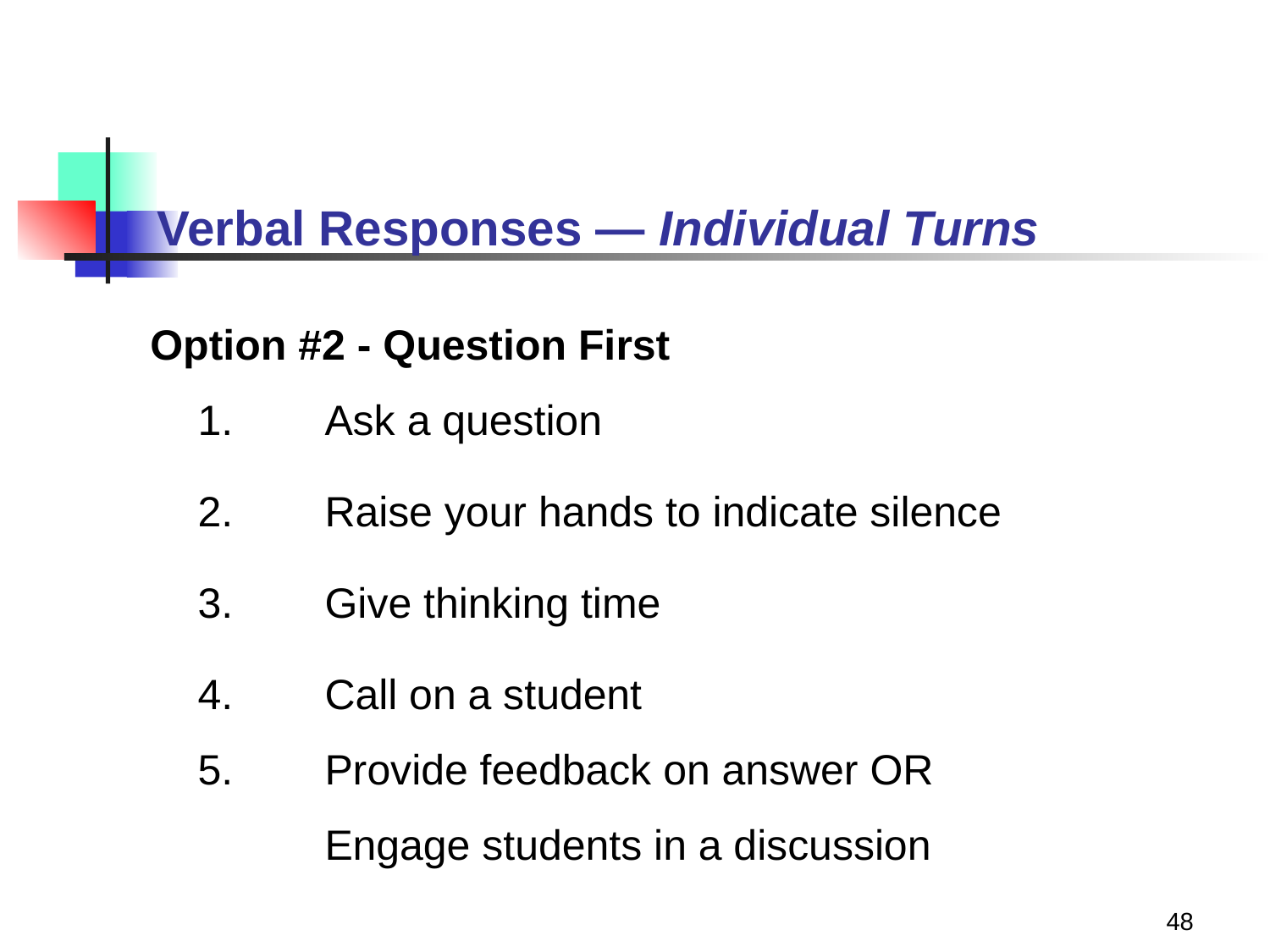

# Verbal Responses — Individual Turns

Option #2 - Question First
	1.	Ask a question
2.	Raise your hands to indicate silence
3.	Give thinking time
4.	Call on a student
	5.	Provide feedback on answer OR
		Engage students in a discussion
48